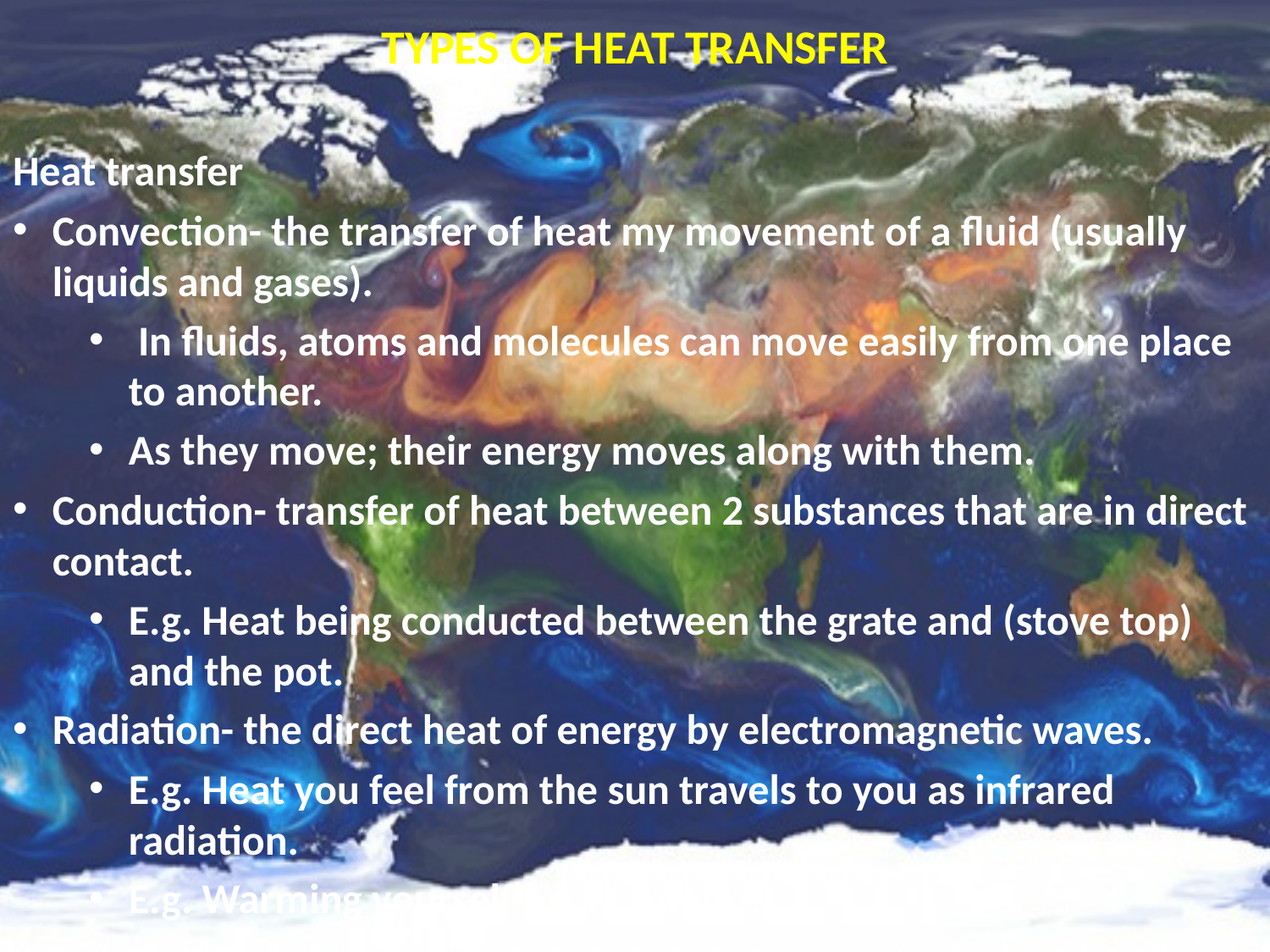

# Types of Heat Transfer
Heat transfer
Convection- the transfer of heat my movement of a fluid (usually liquids and gases).
 In fluids, atoms and molecules can move easily from one place to another.
As they move; their energy moves along with them.
Conduction- transfer of heat between 2 substances that are in direct contact.
E.g. Heat being conducted between the grate and (stove top) and the pot.
Radiation- the direct heat of energy by electromagnetic waves.
E.g. Heat you feel from the sun travels to you as infrared radiation.
E.g. Warming yourself by a campfire.